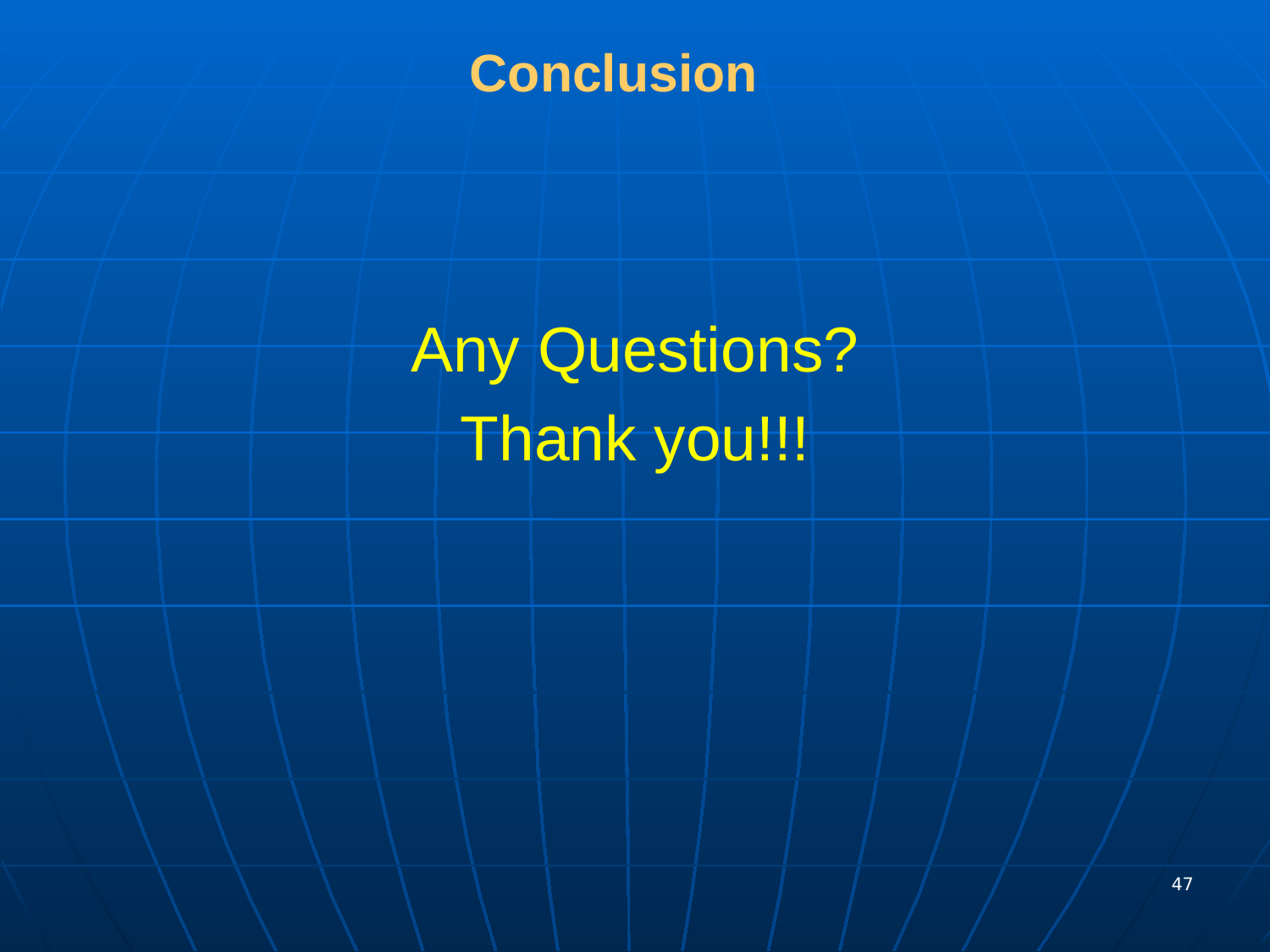

# Conclusion

Any Questions?
Thank you!!!

47